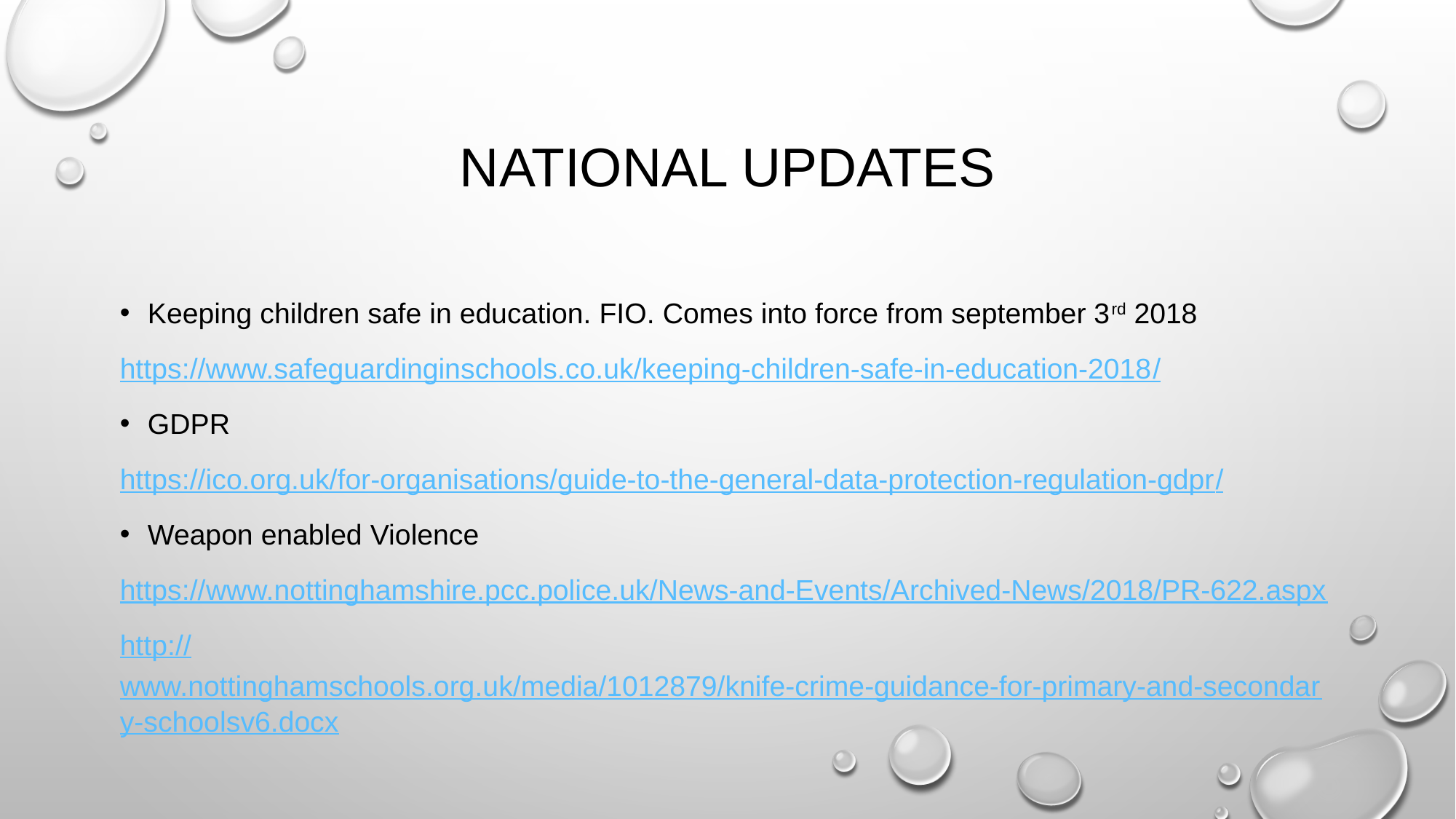

# National updates
Keeping children safe in education. FIO. Comes into force from september 3rd 2018
https://www.safeguardinginschools.co.uk/keeping-children-safe-in-education-2018/
GDPR
https://ico.org.uk/for-organisations/guide-to-the-general-data-protection-regulation-gdpr/
Weapon enabled Violence
https://www.nottinghamshire.pcc.police.uk/News-and-Events/Archived-News/2018/PR-622.aspx
http://www.nottinghamschools.org.uk/media/1012879/knife-crime-guidance-for-primary-and-secondary-schoolsv6.docx